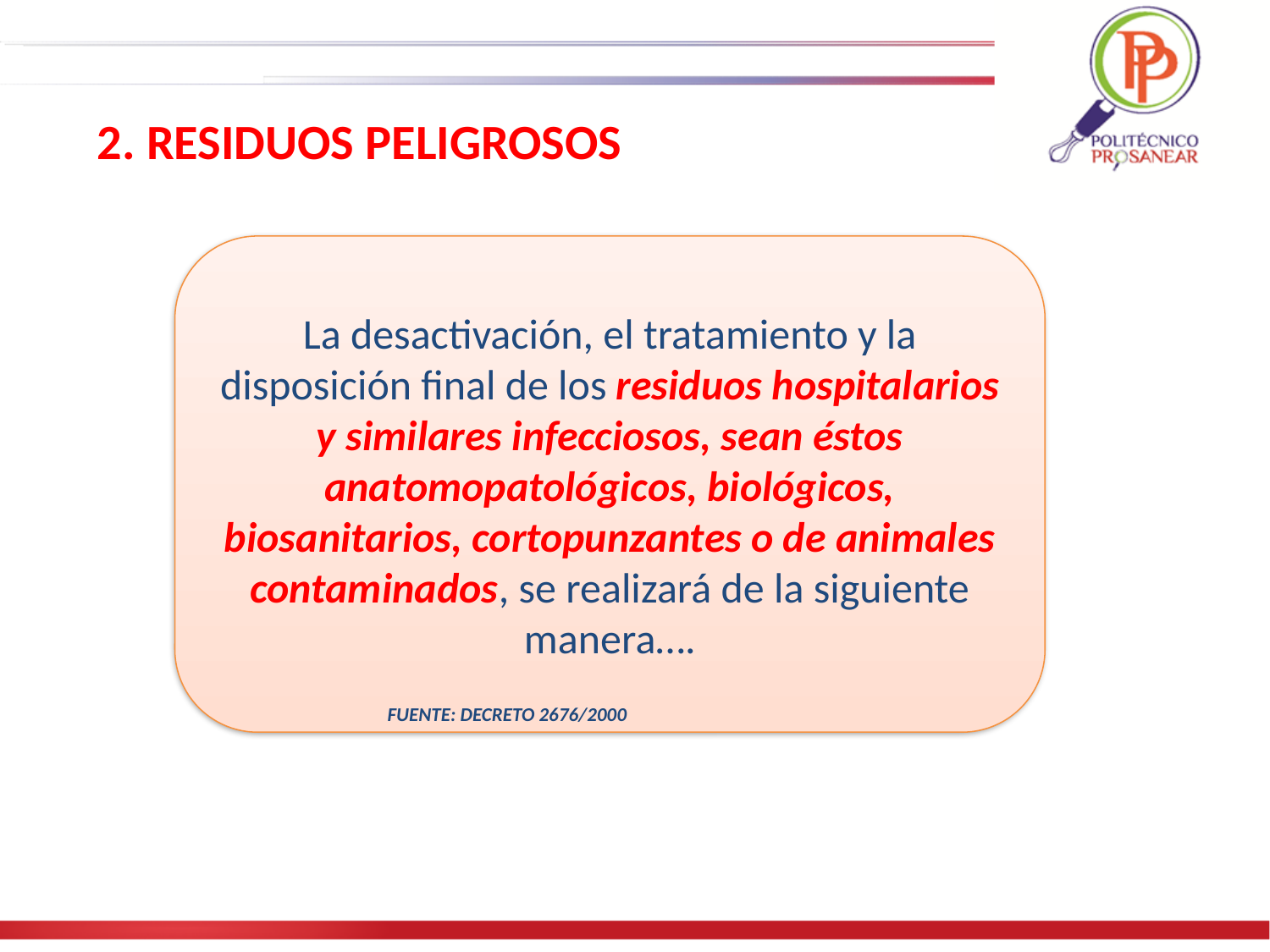

2. RESIDUOS PELIGROSOS
La desactivación, el tratamiento y la disposición final de los residuos hospitalarios y similares infecciosos, sean éstos anatomopatológicos, biológicos, biosanitarios, cortopunzantes o de animales contaminados, se realizará de la siguiente manera….
FUENTE: DECRETO 2676/2000